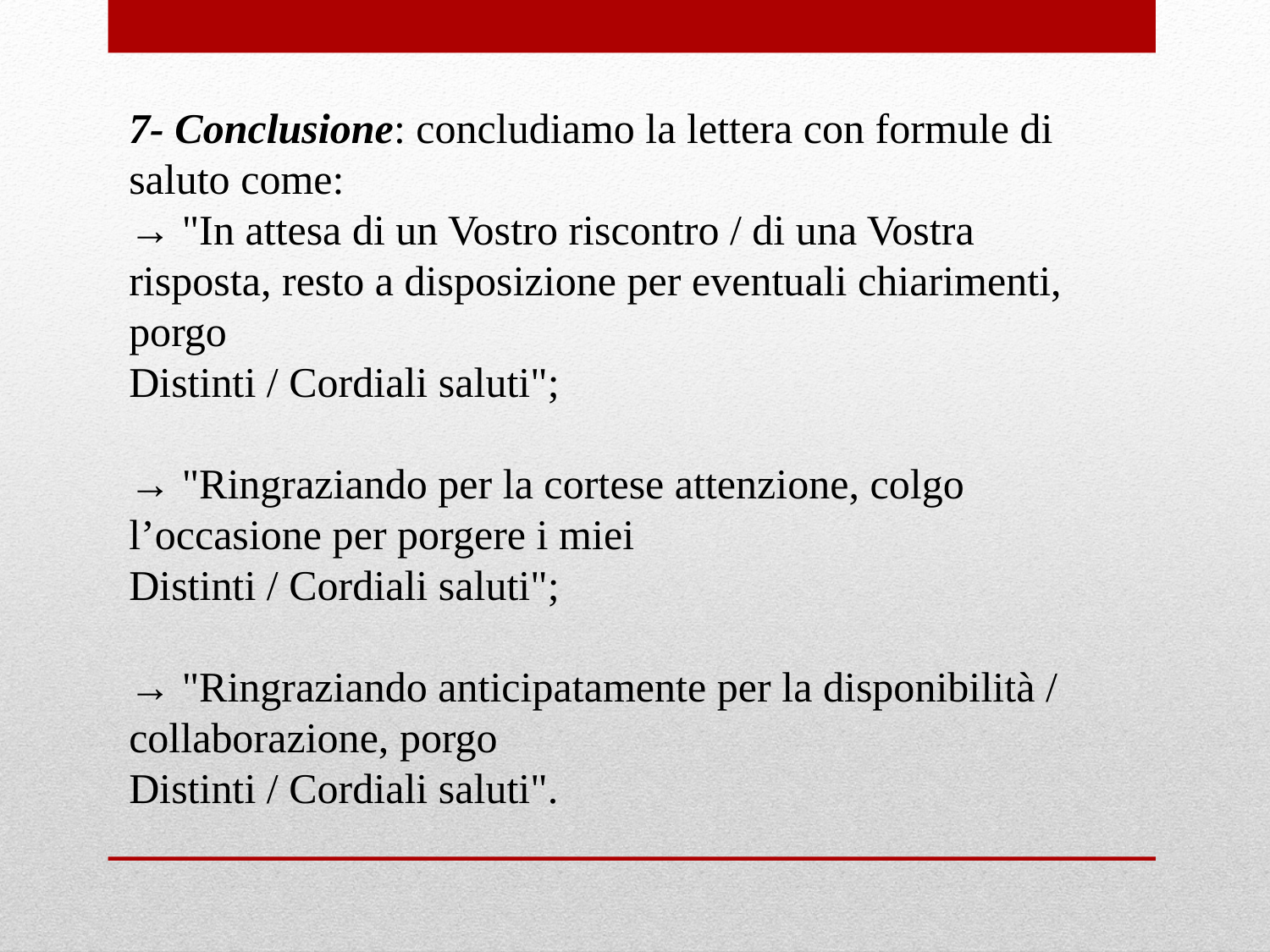

7- Conclusione: concludiamo la lettera con formule di saluto come:
→ "In attesa di un Vostro riscontro / di una Vostra risposta, resto a disposizione per eventuali chiarimenti, porgo
Distinti / Cordiali saluti";

→ "Ringraziando per la cortese attenzione, colgo l’occasione per porgere i miei
Distinti / Cordiali saluti";

→ "Ringraziando anticipatamente per la disponibilità / collaborazione, porgo
Distinti / Cordiali saluti".